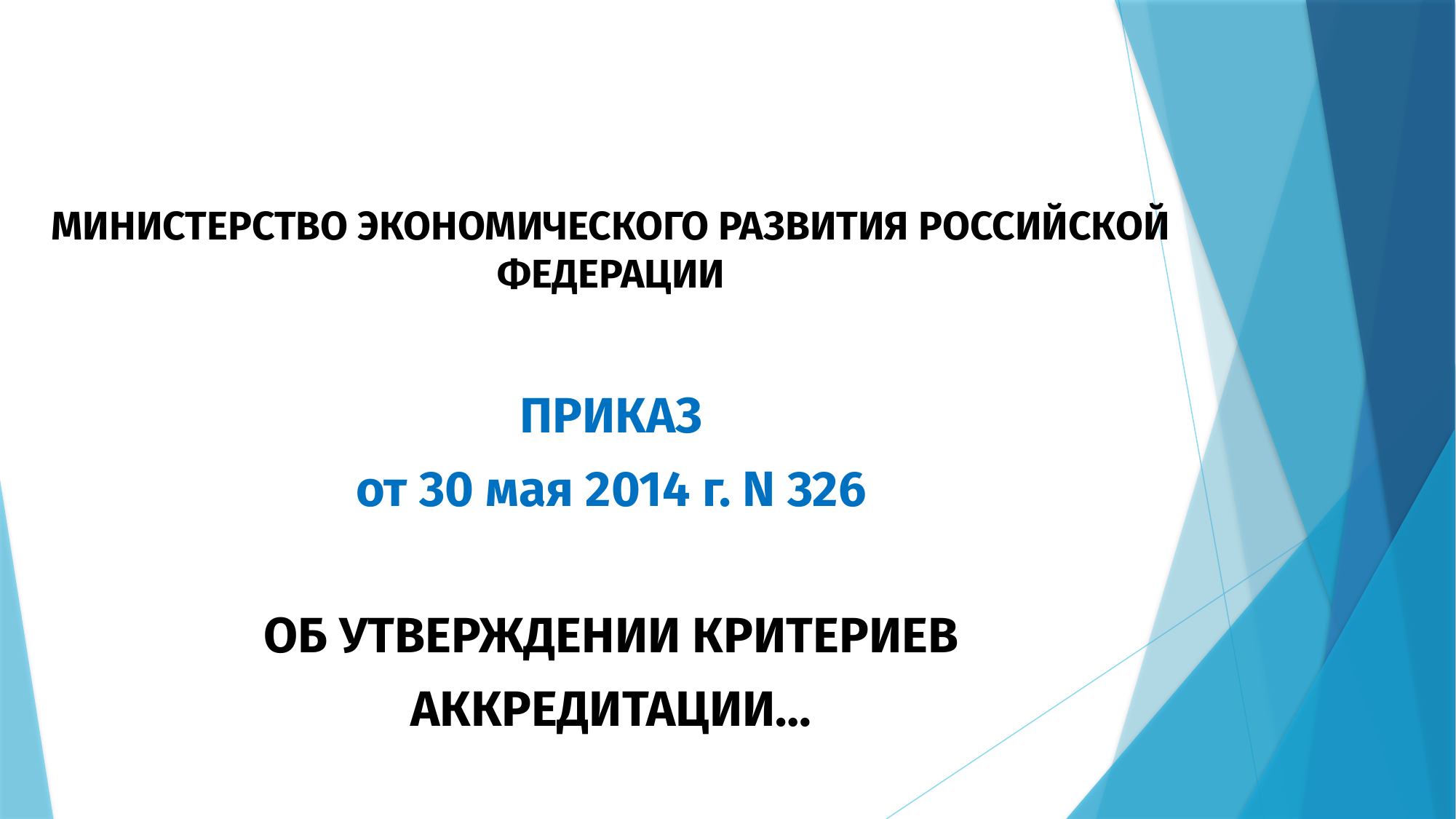

МИНИСТЕРСТВО ЭКОНОМИЧЕСКОГО РАЗВИТИЯ РОССИЙСКОЙ ФЕДЕРАЦИИ

ПРИКАЗ
от 30 мая 2014 г. N 326

ОБ УТВЕРЖДЕНИИ КРИТЕРИЕВ
АККРЕДИТАЦИИ…